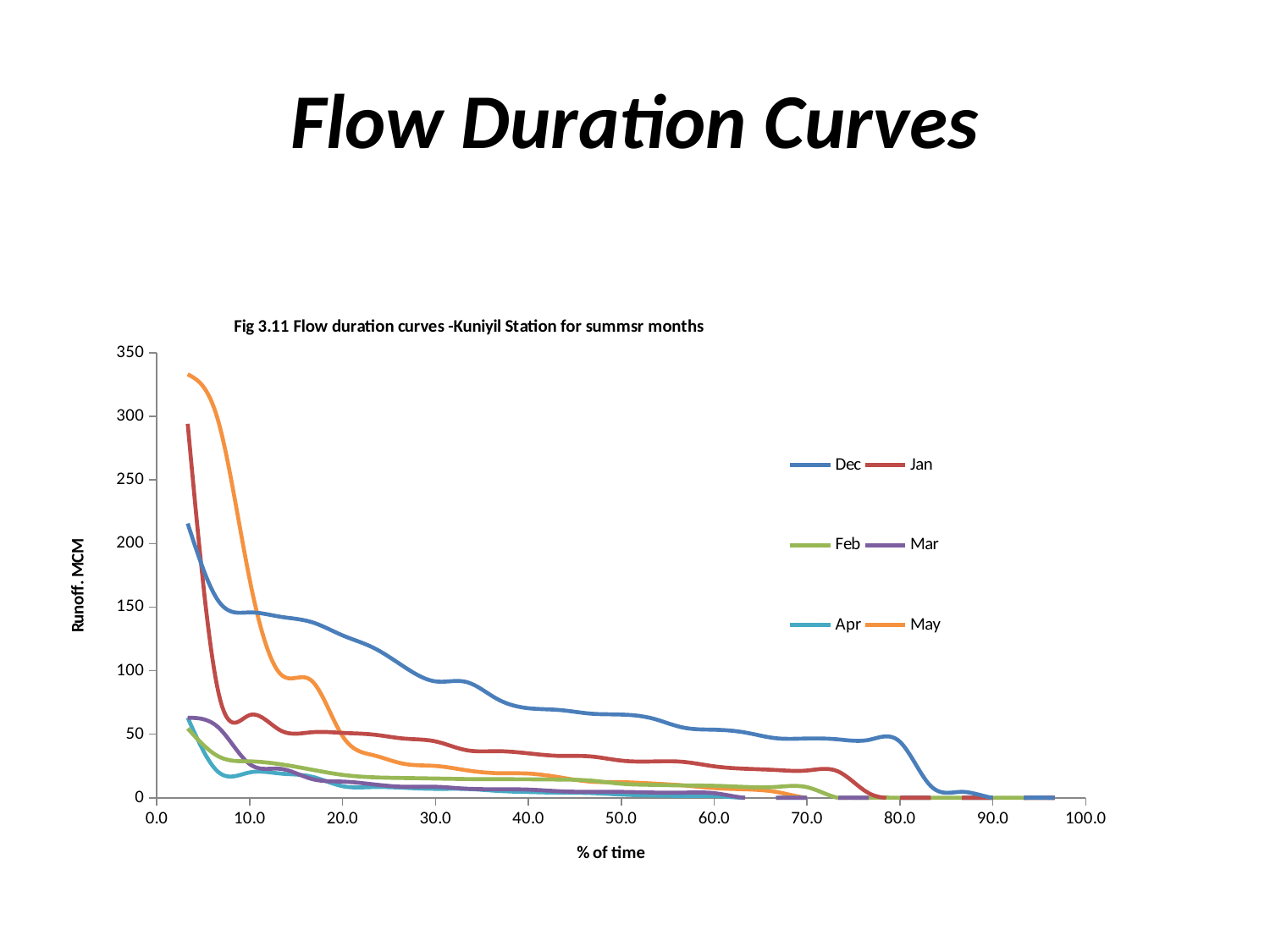

# Flow Duration Curves

### Chart: Fig 3.11 Flow duration curves -Kuniyil Station for summsr months

| Category | Dec | Jan | Feb | Mar | Apr | May |
|---|---|---|---|---|---|---|